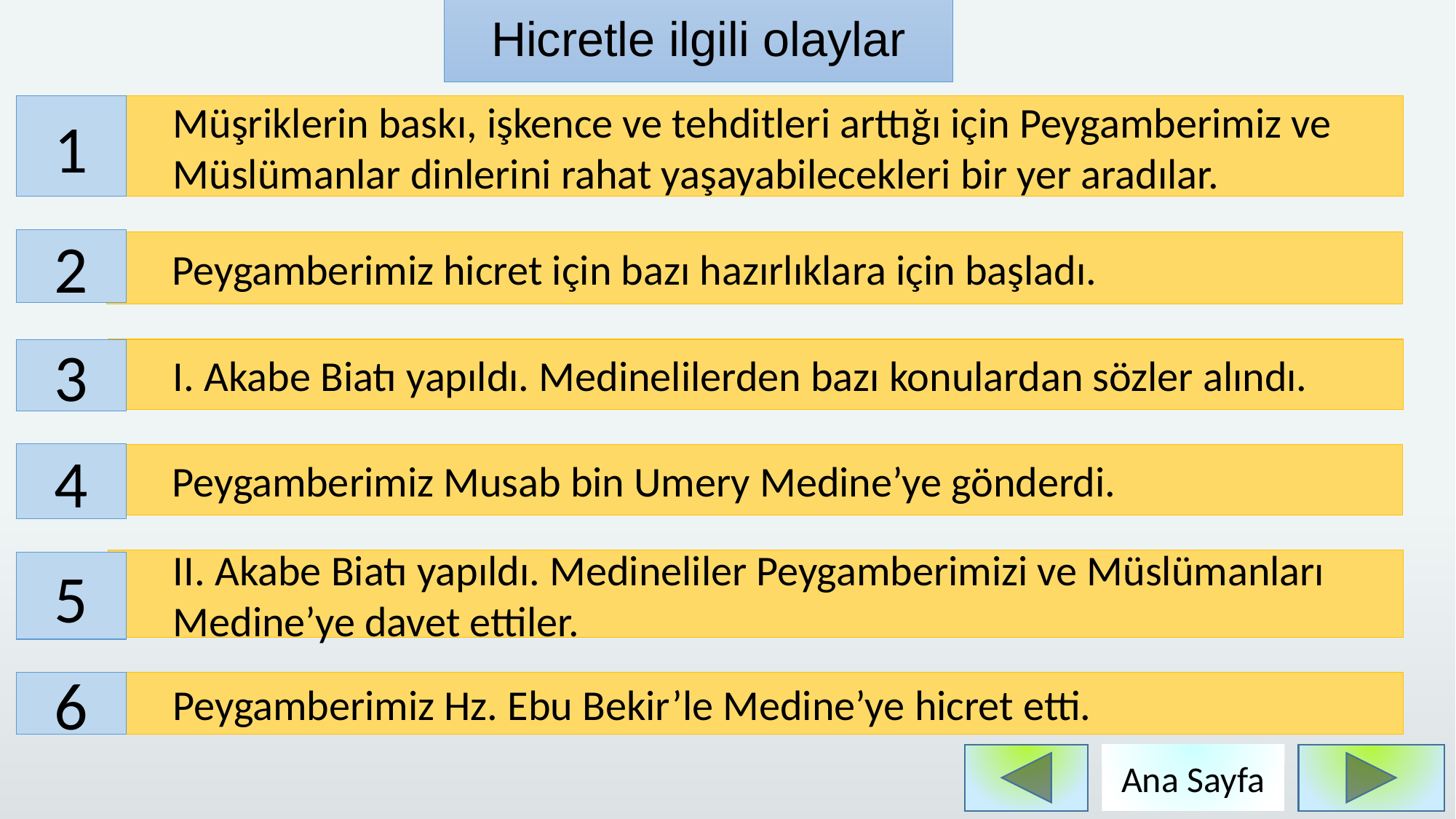

Hicretle ilgili olaylar
1
Müşriklerin baskı, işkence ve tehditleri arttığı için Peygamberimiz ve Müslümanlar dinlerini rahat yaşayabilecekleri bir yer aradılar.
2
Peygamberimiz hicret için bazı hazırlıklara için başladı.
3
I. Akabe Biatı yapıldı. Medinelilerden bazı konulardan sözler alındı.
4
Peygamberimiz Musab bin Umery Medine’ye gönderdi.
II. Akabe Biatı yapıldı. Medineliler Peygamberimizi ve Müslümanları Medine’ye davet ettiler.
5
6
Peygamberimiz Hz. Ebu Bekir’le Medine’ye hicret etti.

Ana Sayfa